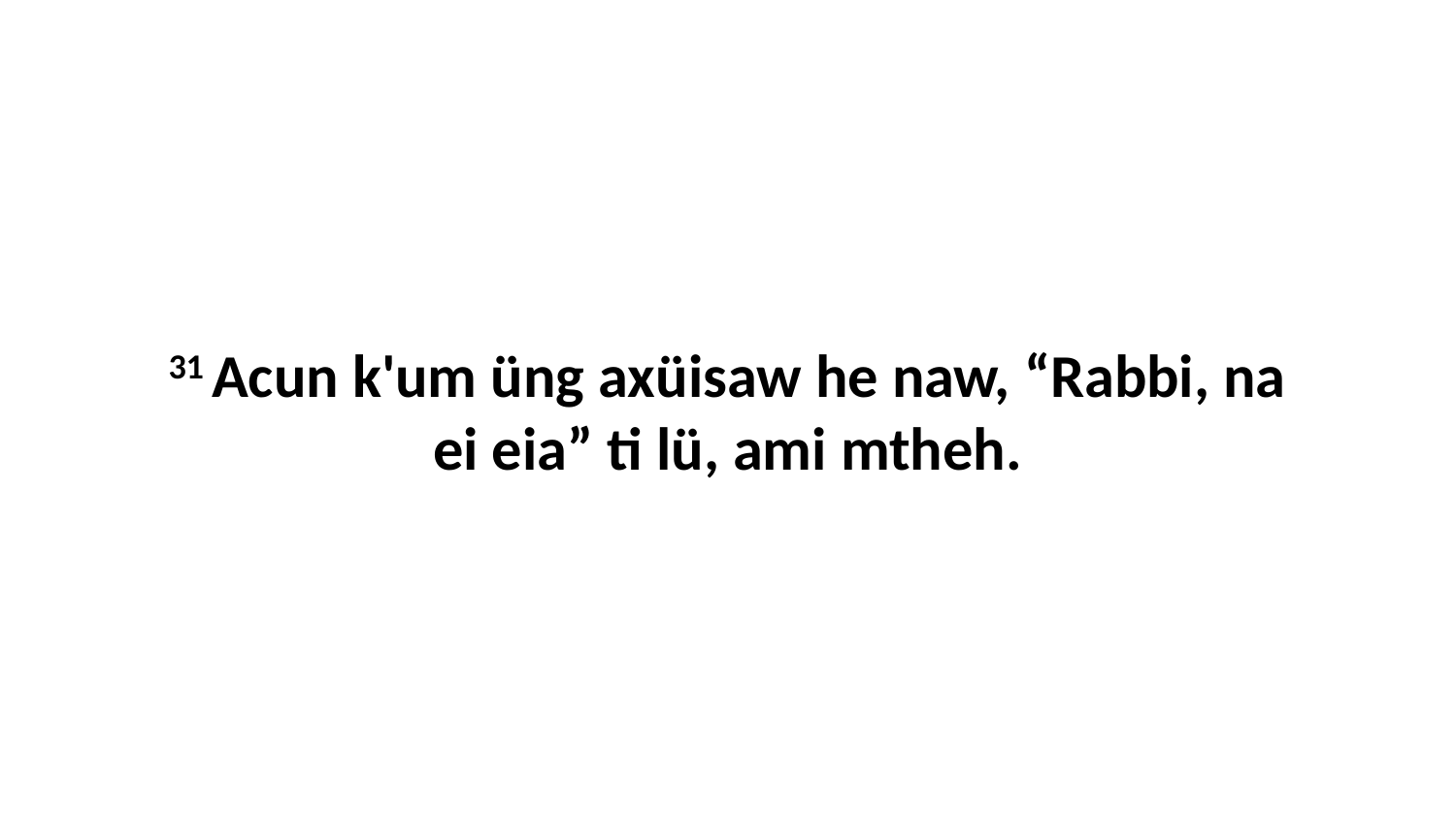

31 Acun k'um üng axüisaw he naw, “Rabbi, na ei eia” ti lü, ami mtheh.